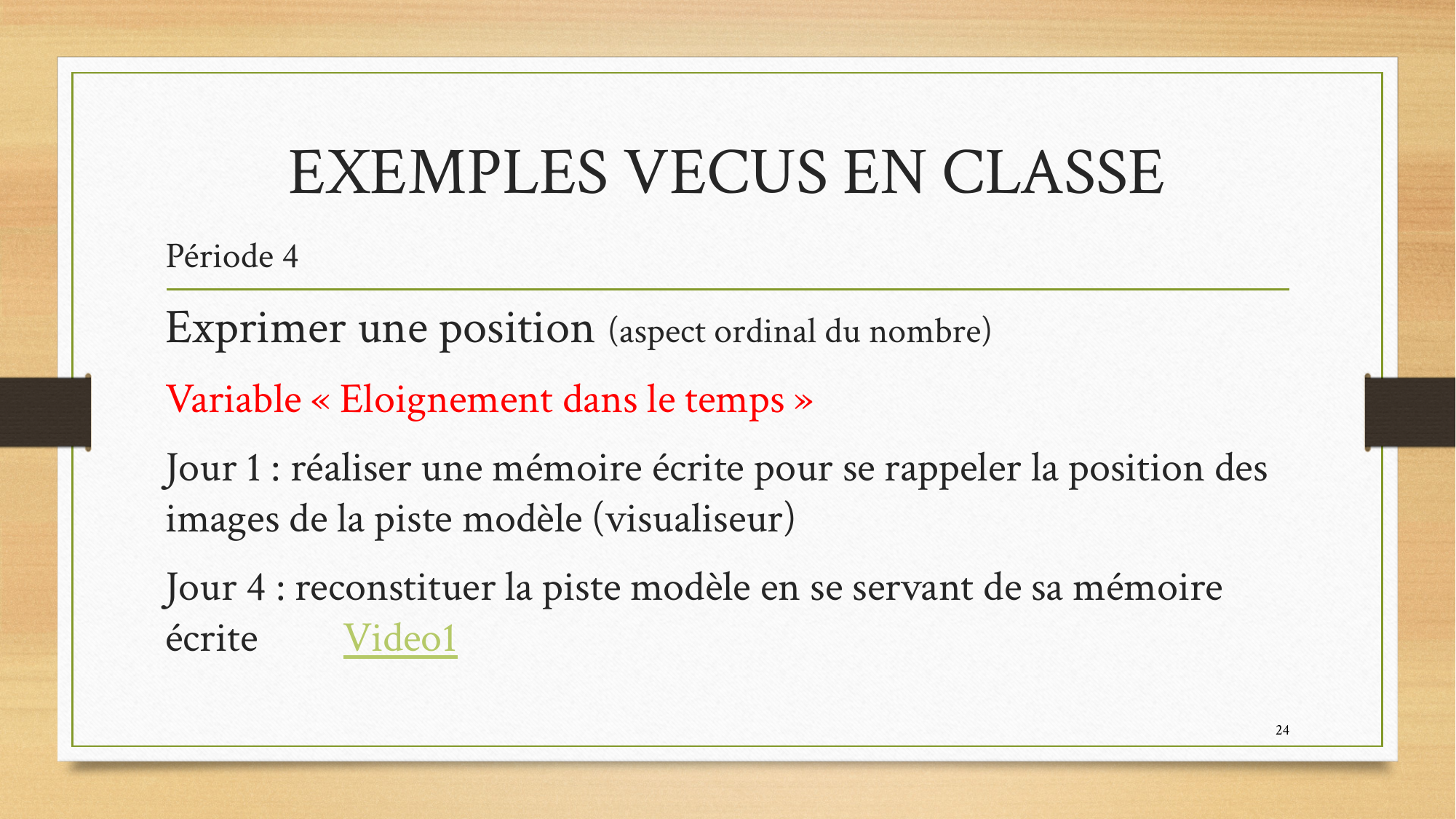

# EXEMPLES VECUS EN CLASSE
Période 4
Exprimer une position (aspect ordinal du nombre)
Variable « Eloignement dans le temps »
Jour 1 : réaliser une mémoire écrite pour se rappeler la position des images de la piste modèle (visualiseur)
Jour 4 : reconstituer la piste modèle en se servant de sa mémoire écrite         Video1
24